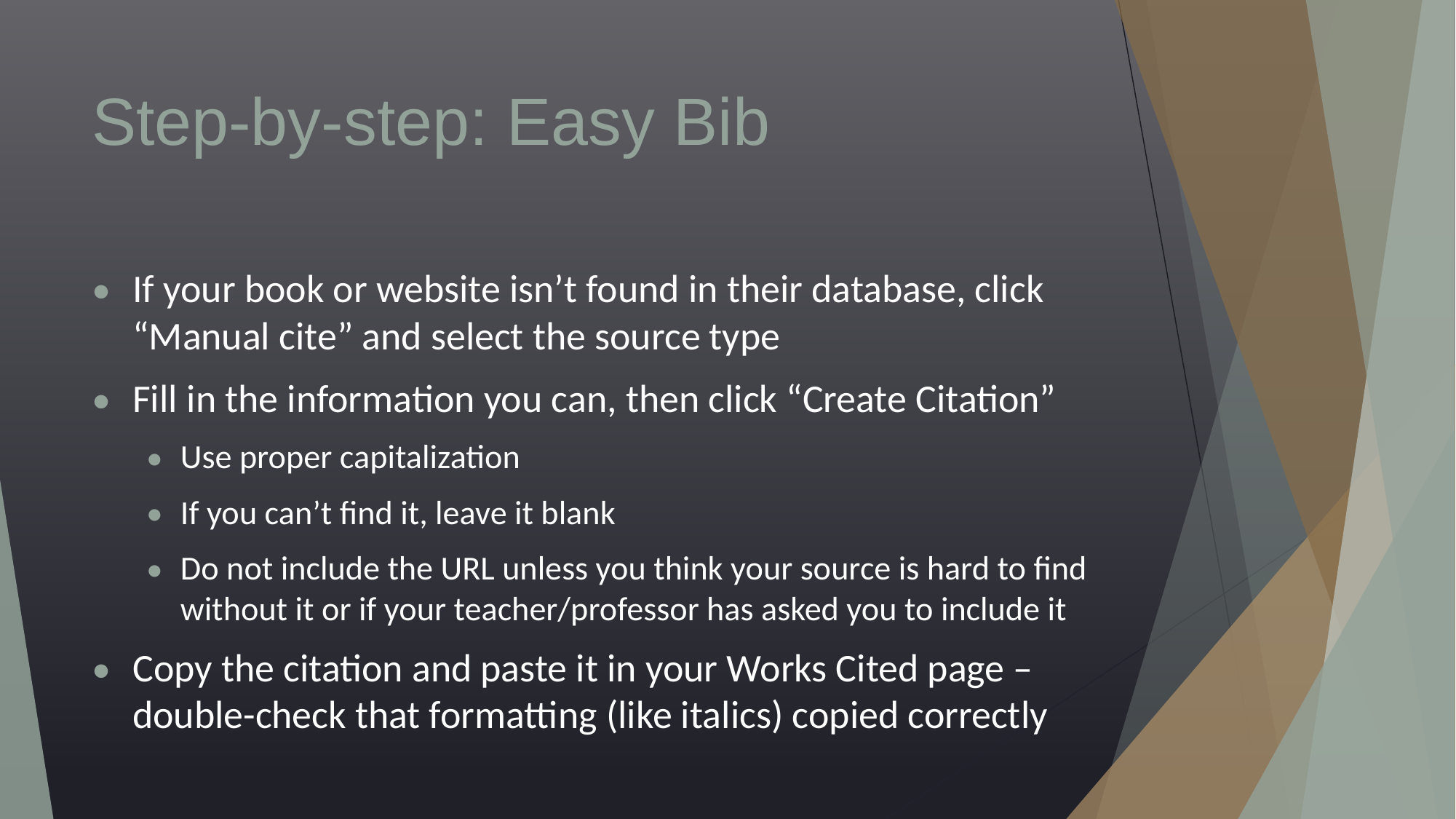

# Step-by-step: Easy Bib
If your book or website isn’t found in their database, click “Manual cite” and select the source type
Fill in the information you can, then click “Create Citation”
Use proper capitalization
If you can’t find it, leave it blank
Do not include the URL unless you think your source is hard to find without it or if your teacher/professor has asked you to include it
Copy the citation and paste it in your Works Cited page – double-check that formatting (like italics) copied correctly